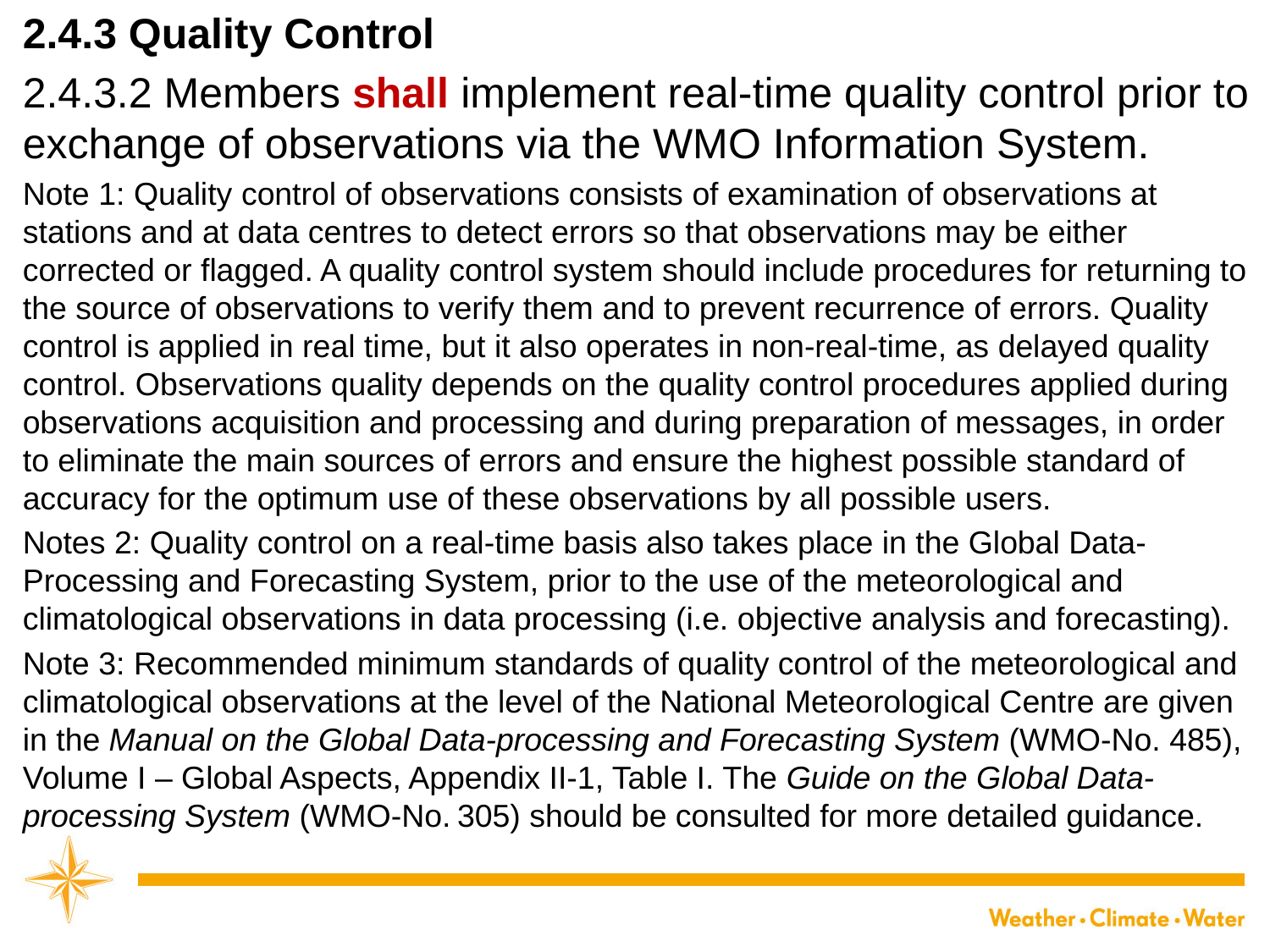

2.4.3 Quality Control
2.4.3.2 Members shall implement real-time quality control prior to exchange of observations via the WMO Information System.
Note 1: Quality control of observations consists of examination of observations at stations and at data centres to detect errors so that observations may be either corrected or flagged. A quality control system should include procedures for returning to the source of observations to verify them and to prevent recurrence of errors. Quality control is applied in real time, but it also operates in non-real-time, as delayed quality control. Observations quality depends on the quality control procedures applied during observations acquisition and processing and during preparation of messages, in order to eliminate the main sources of errors and ensure the highest possible standard of accuracy for the optimum use of these observations by all possible users.
Notes 2: Quality control on a real-time basis also takes place in the Global Data-Processing and Forecasting System, prior to the use of the meteorological and climatological observations in data processing (i.e. objective analysis and forecasting).
Note 3: Recommended minimum standards of quality control of the meteorological and climatological observations at the level of the National Meteorological Centre are given in the Manual on the Global Data-processing and Forecasting System (WMO-No. 485), Volume I – Global Aspects, Appendix II-1, Table I. The Guide on the Global Data-processing System (WMO-No. 305) should be consulted for more detailed guidance.